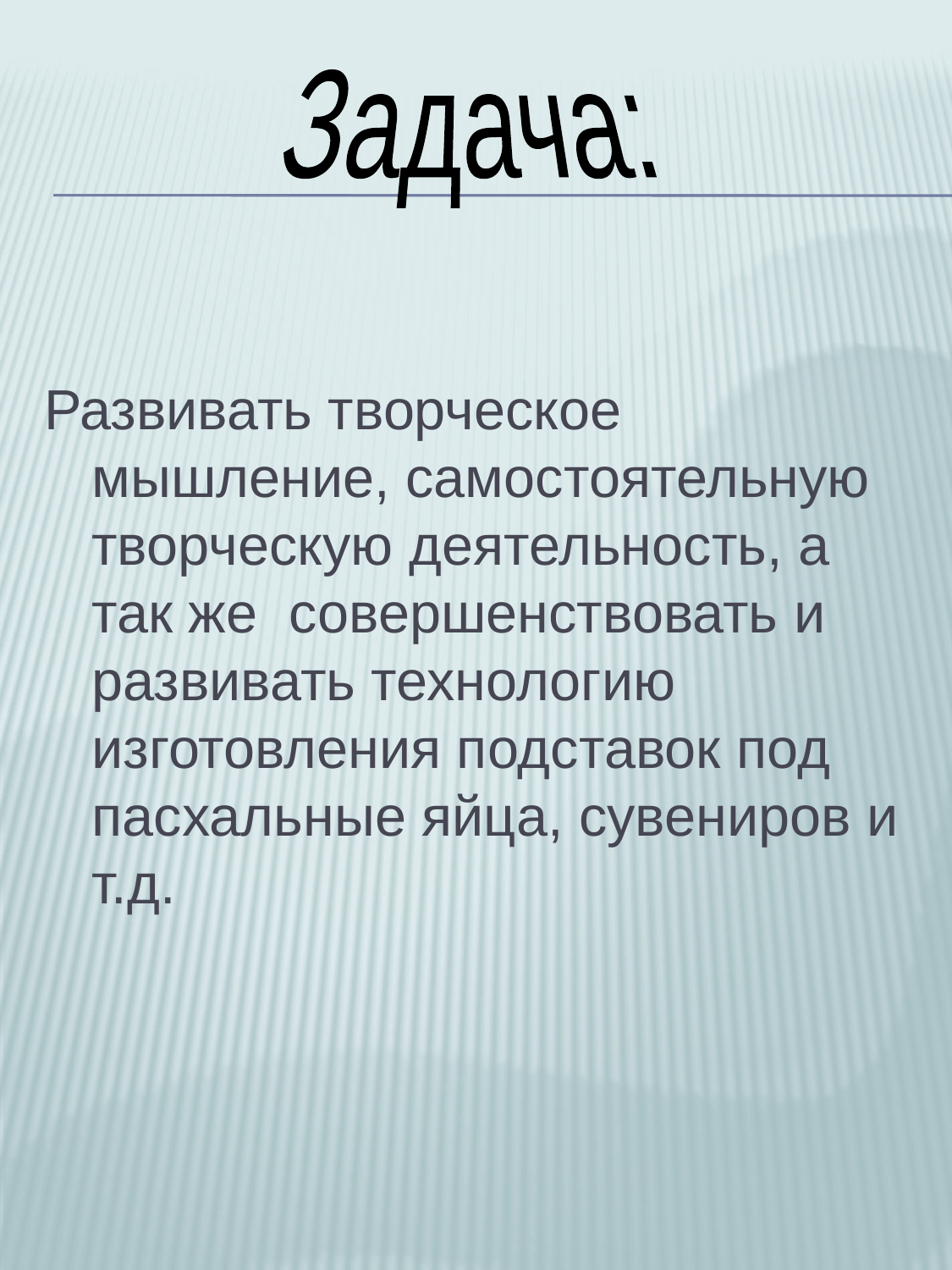

Задача:

Развивать творческое мышление, самостоятельную творческую деятельность, а так же  совершенствовать и развивать технологию изготовления подставок под пасхальные яйца, сувениров и т.д.